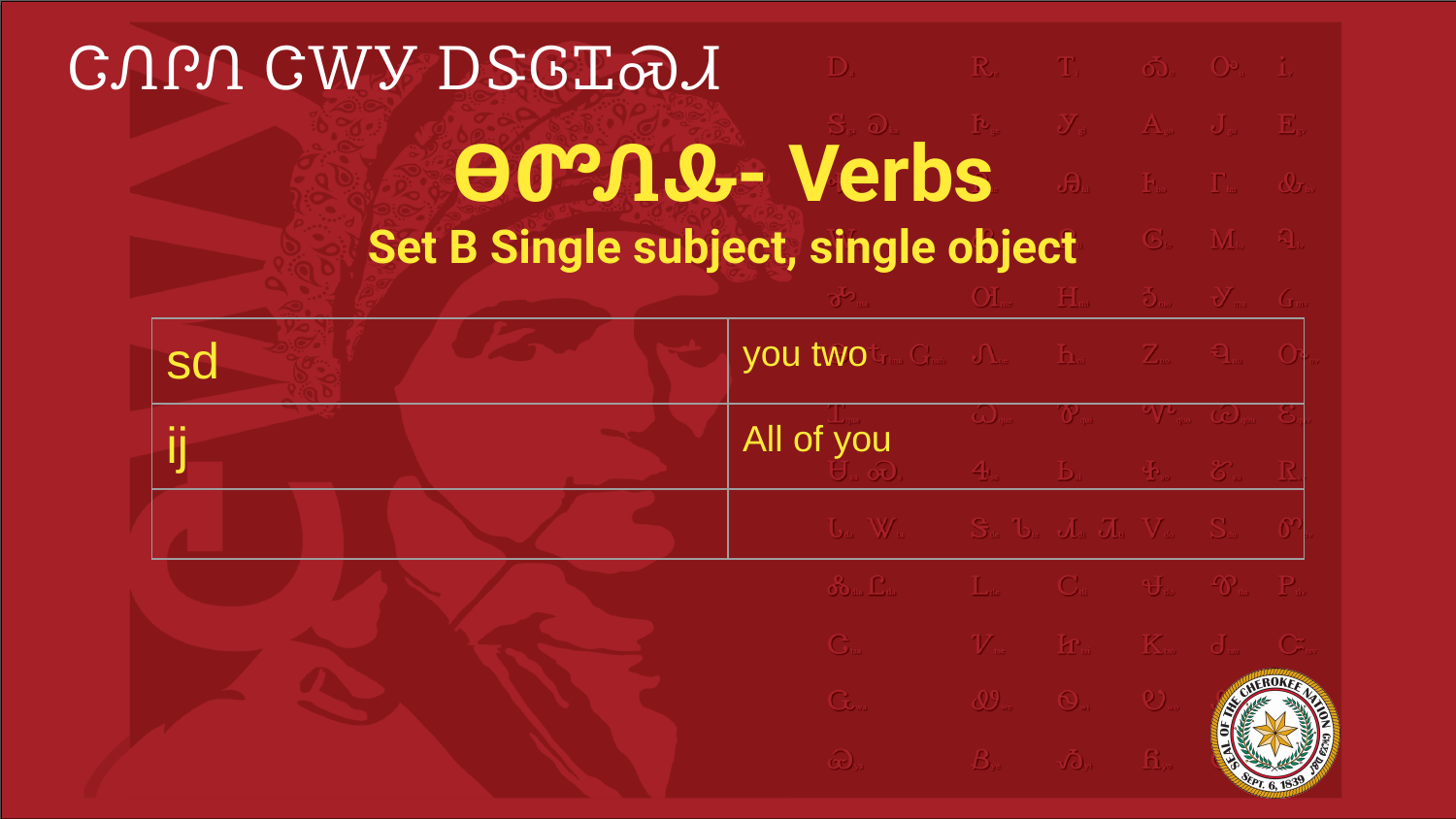

# ᏣᏁᎵᏁ ᏣᎳᎩ ᎠᏕᎶᏆᏍᏗ
ᎾᏛᏁᎲ- Verbs
Set B Single subject, single object
| sd | you two |
| --- | --- |
| ij | All of you |
|  |  |